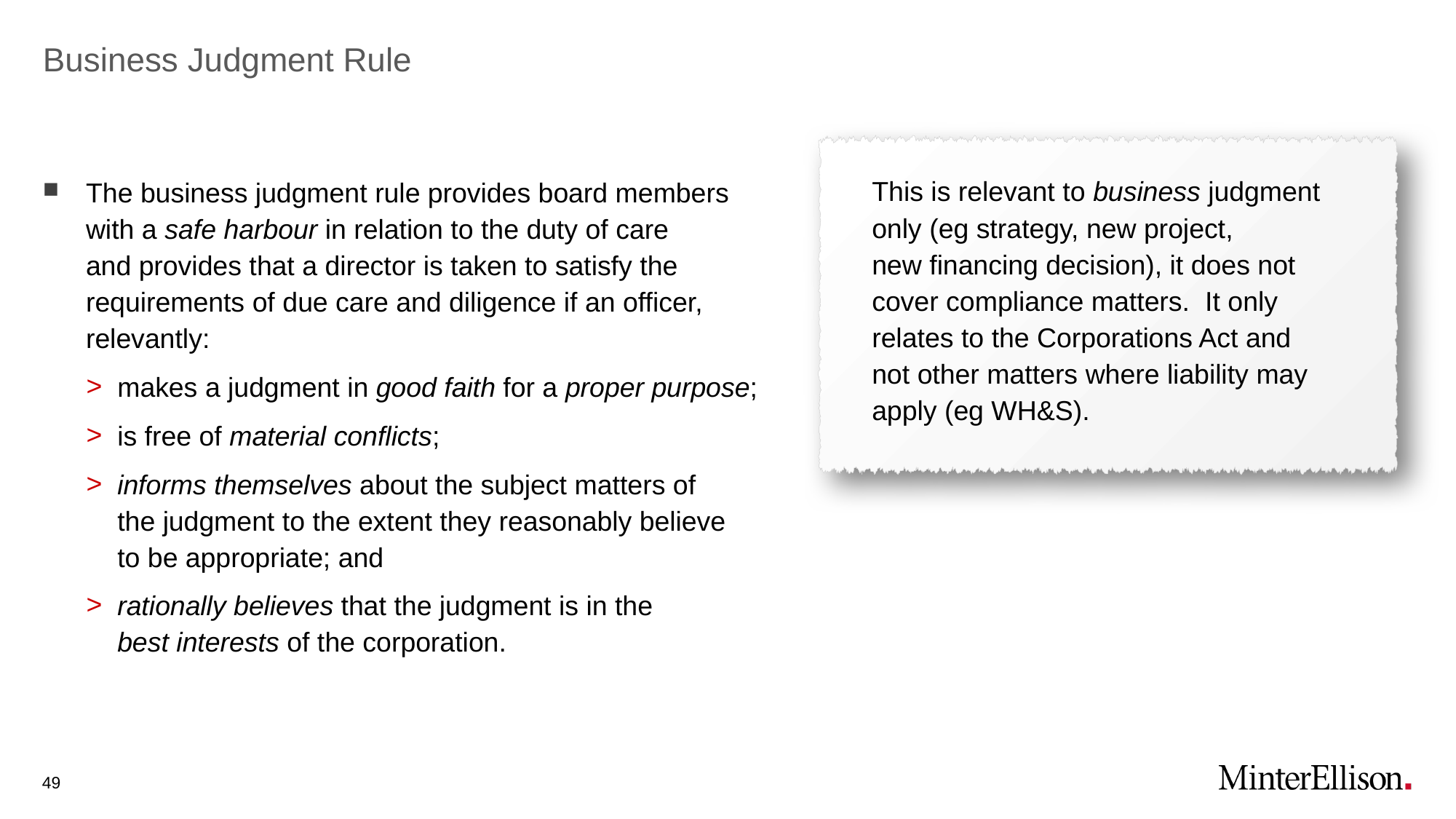

# Business Judgment Rule

This is relevant to business judgment only (eg strategy, new project,
new financing decision), it does not cover compliance matters.  It only relates to the Corporations Act and
not other matters where liability may apply (eg WH&S).

The business judgment rule provides board members
with a safe harbour in relation to the duty of care
and provides that a director is taken to satisfy the
requirements of due care and diligence if an officer, relevantly:
makes a judgment in good faith for a proper purpose;
is free of material conflicts;
informs themselves about the subject matters of
the judgment to the extent they reasonably believe
to be appropriate; and
rationally believes that the judgment is in the
best interests of the corporation.